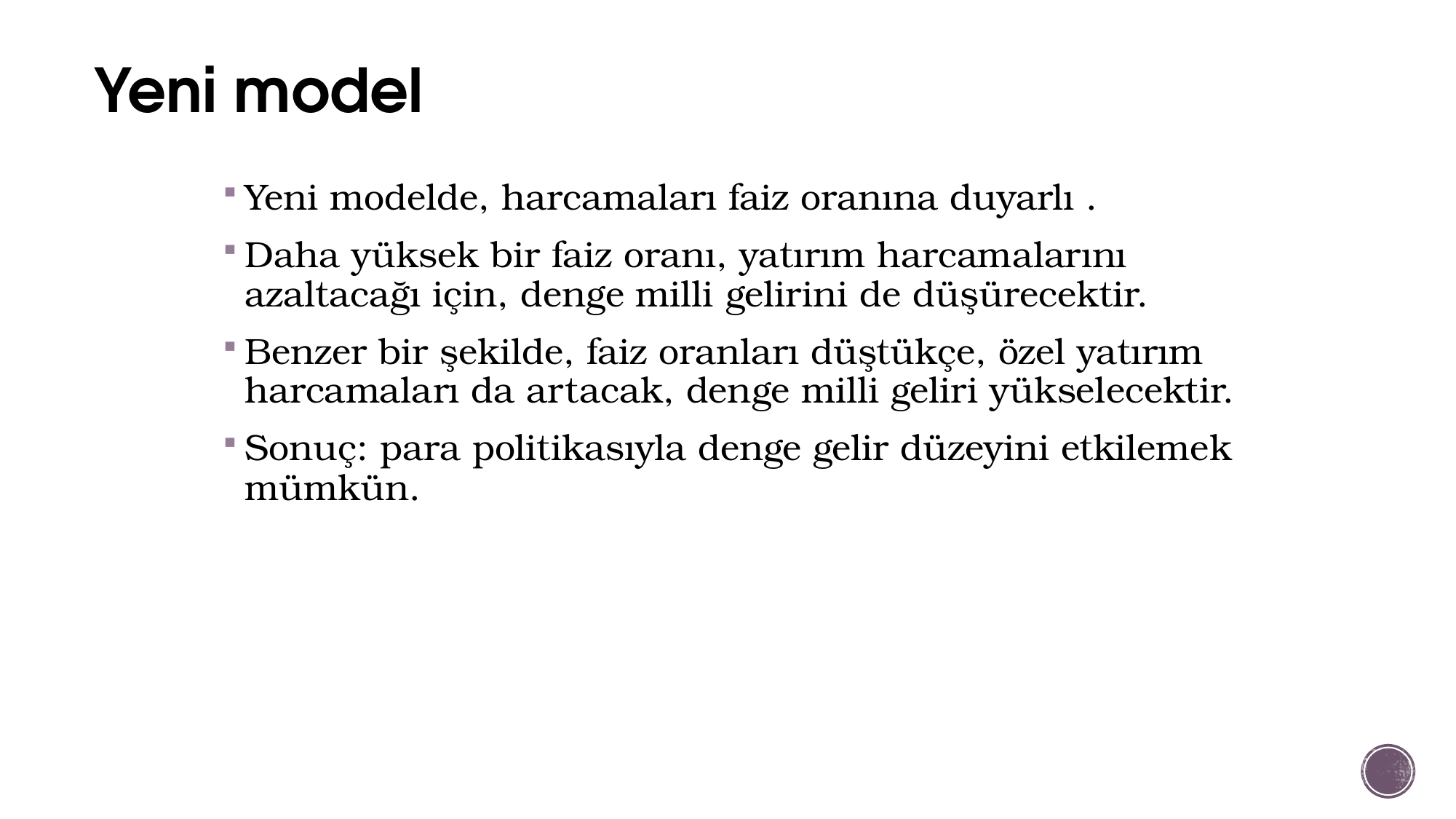

# Yeni model
Yeni modelde, harcamaları faiz oranına duyarlı .
Daha yüksek bir faiz oranı, yatırım harcamalarını azaltacağı için, denge milli gelirini de düşürecektir.
Benzer bir şekilde, faiz oranları düştükçe, özel yatırım harcamaları da artacak, denge milli geliri yükselecektir.
Sonuç: para politikasıyla denge gelir düzeyini etkilemek mümkün.